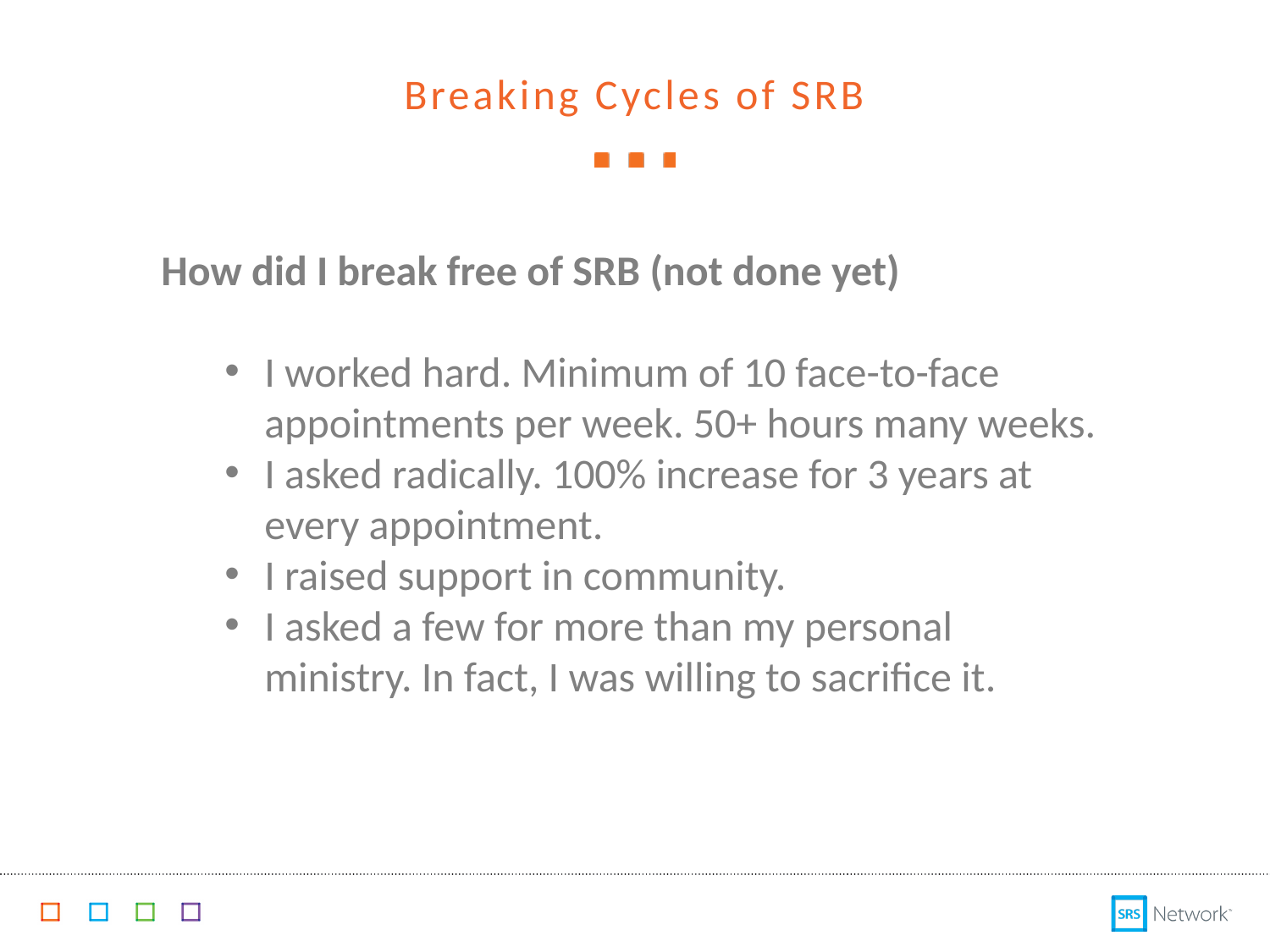

Breaking Cycles of SRB
How did I break free of SRB (not done yet)

I worked hard. Minimum of 10 face-to-face appointments per week. 50+ hours many weeks.
I asked radically. 100% increase for 3 years at every appointment.
I raised support in community.
I asked a few for more than my personal ministry. In fact, I was willing to sacrifice it.